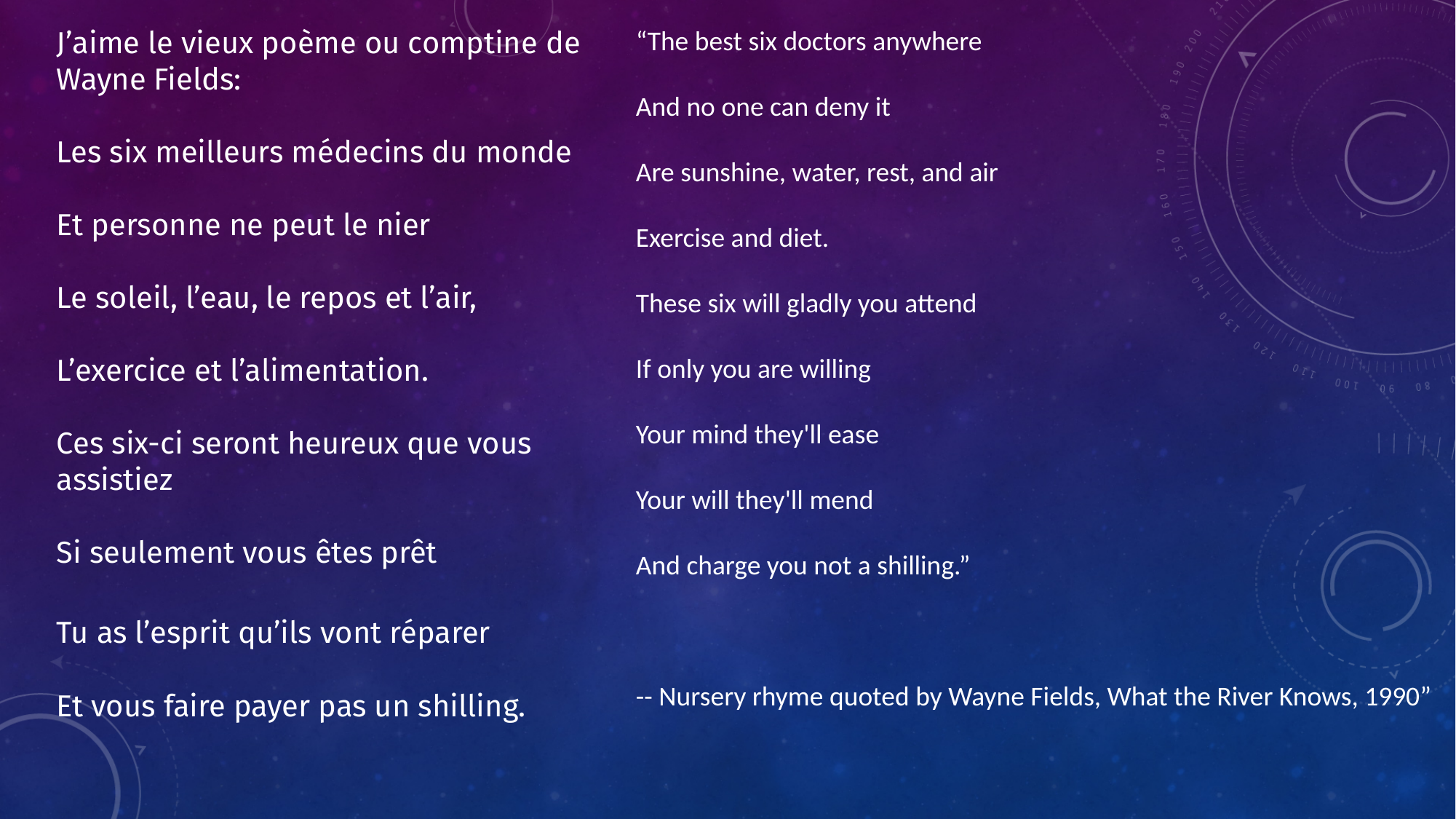

J’aime le vieux poème ou comptine de Wayne Fields:

Les six meilleurs médecins du monde

Et personne ne peut le nier

Le soleil, l’eau, le repos et l’air,

L’exercice et l’alimentation.

Ces six-ci seront heureux que vous assistiez

Si seulement vous êtes prêt

Tu as l’esprit qu’ils vont réparer

Et vous faire payer pas un shilling.
“The best six doctors anywhere

And no one can deny it

Are sunshine, water, rest, and air

Exercise and diet.

These six will gladly you attend

If only you are willing

Your mind they'll ease

Your will they'll mend

And charge you not a shilling.”

-- Nursery rhyme quoted by Wayne Fields, What the River Knows, 1990”